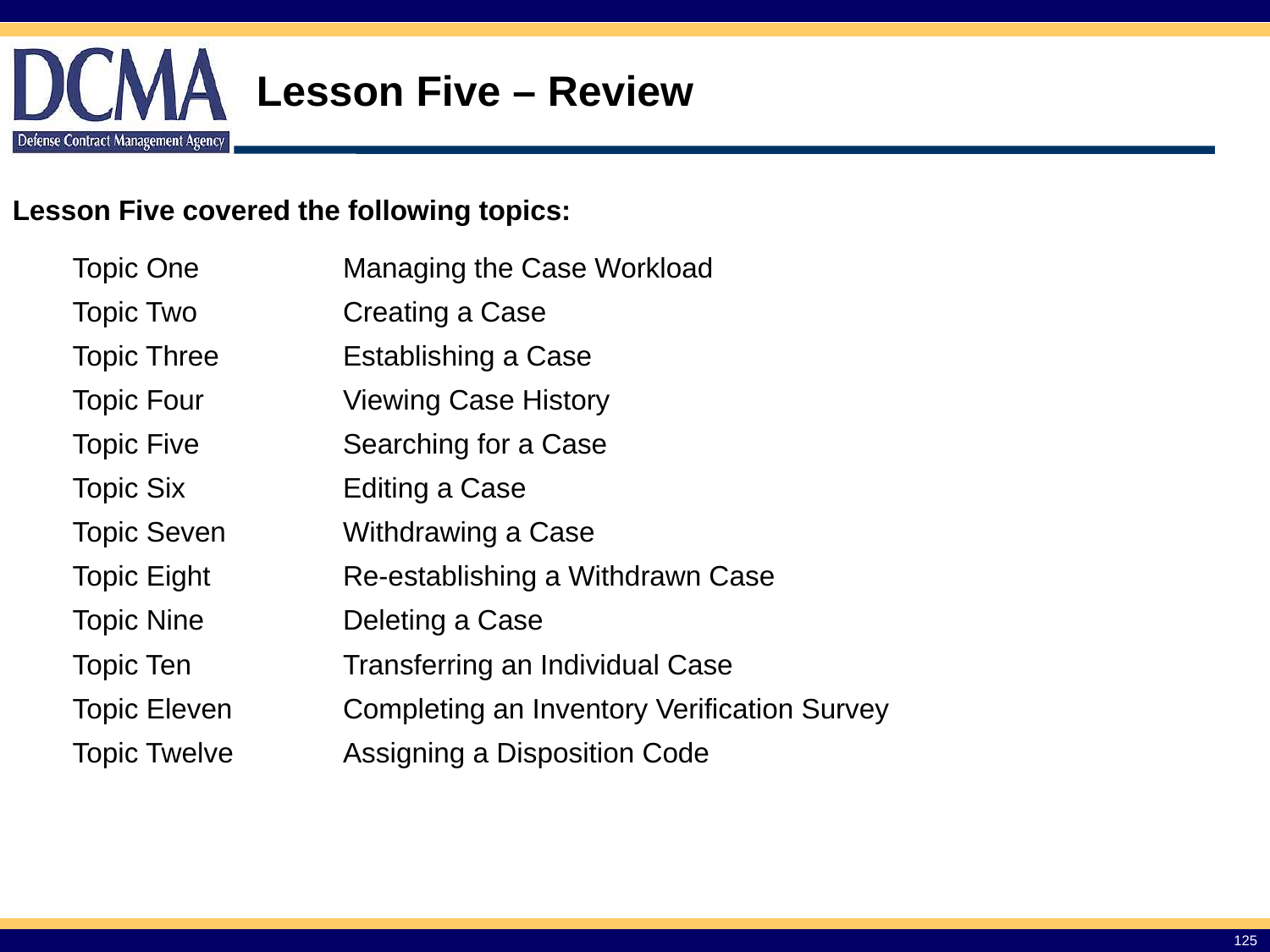

Lesson Five – Review
Lesson Five covered the following topics:
| Topic One | Managing the Case Workload |
| --- | --- |
| Topic Two | Creating a Case |
| Topic Three | Establishing a Case |
| Topic Four | Viewing Case History |
| Topic Five | Searching for a Case |
| Topic Six | Editing a Case |
| Topic Seven | Withdrawing a Case |
| Topic Eight | Re-establishing a Withdrawn Case |
| Topic Nine | Deleting a Case |
| Topic Ten | Transferring an Individual Case |
| Topic Eleven | Completing an Inventory Verification Survey |
| Topic Twelve | Assigning a Disposition Code |
125